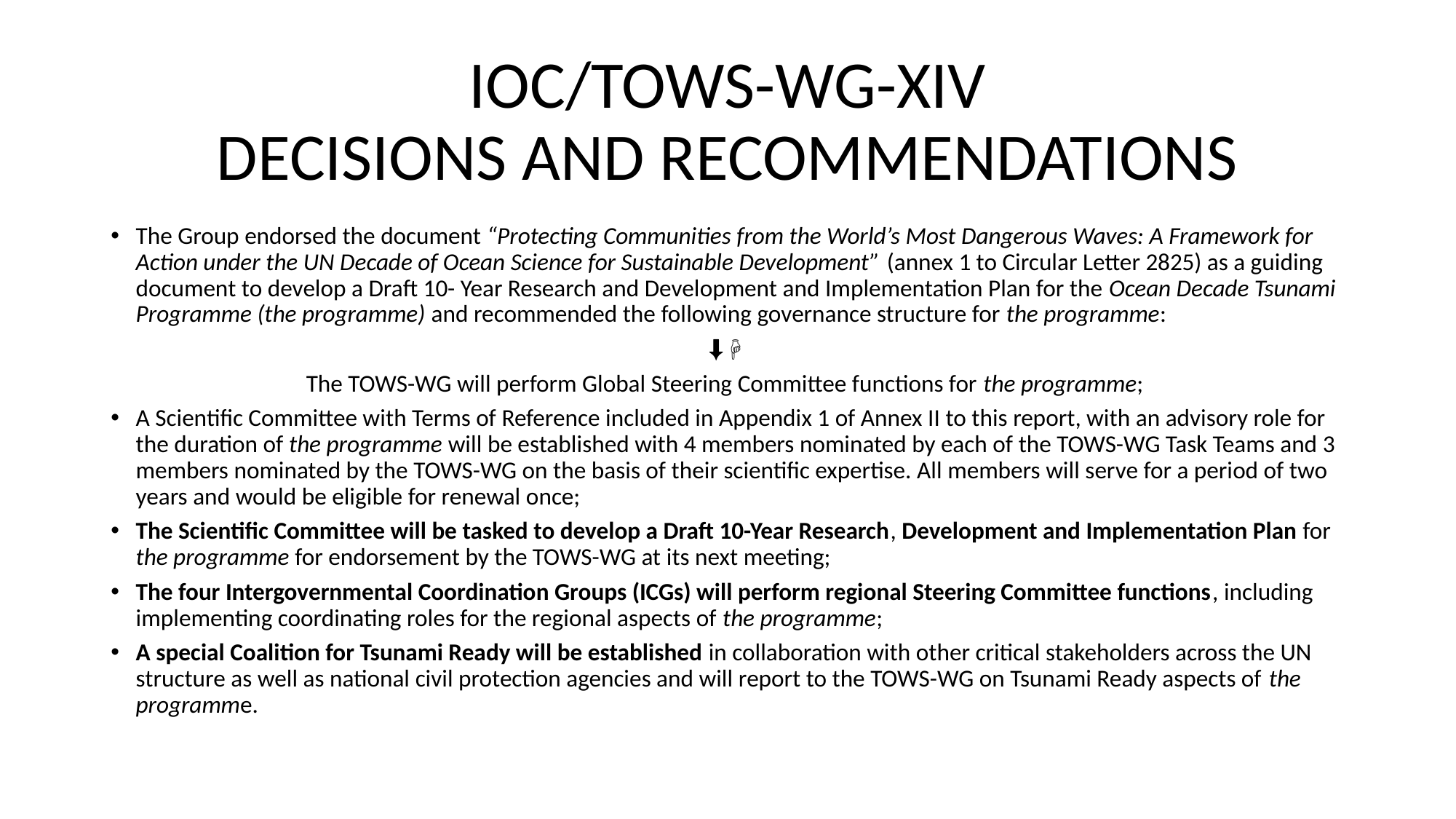

# IOC/TOWS-WG-XIV DECISIONS AND RECOMMENDATIONS
The Group endorsed the document “Protecting Communities from the World’s Most Dangerous Waves: A Framework for Action under the UN Decade of Ocean Science for Sustainable Development” (annex 1 to Circular Letter 2825) as a guiding document to develop a Draft 10- Year Research and Development and Implementation Plan for the Ocean Decade Tsunami Programme (the programme) and recommended the following governance structure for the programme:
⬇︎☟
The TOWS-WG will perform Global Steering Committee functions for the programme;
A Scientific Committee with Terms of Reference included in Appendix 1 of Annex II to this report, with an advisory role for the duration of the programme will be established with 4 members nominated by each of the TOWS-WG Task Teams and 3 members nominated by the TOWS-WG on the basis of their scientific expertise. All members will serve for a period of two years and would be eligible for renewal once;
The Scientific Committee will be tasked to develop a Draft 10-Year Research, Development and Implementation Plan for the programme for endorsement by the TOWS-WG at its next meeting;
The four Intergovernmental Coordination Groups (ICGs) will perform regional Steering Committee functions, including implementing coordinating roles for the regional aspects of the programme;
A special Coalition for Tsunami Ready will be established in collaboration with other critical stakeholders across the UN structure as well as national civil protection agencies and will report to the TOWS-WG on Tsunami Ready aspects of the programme.